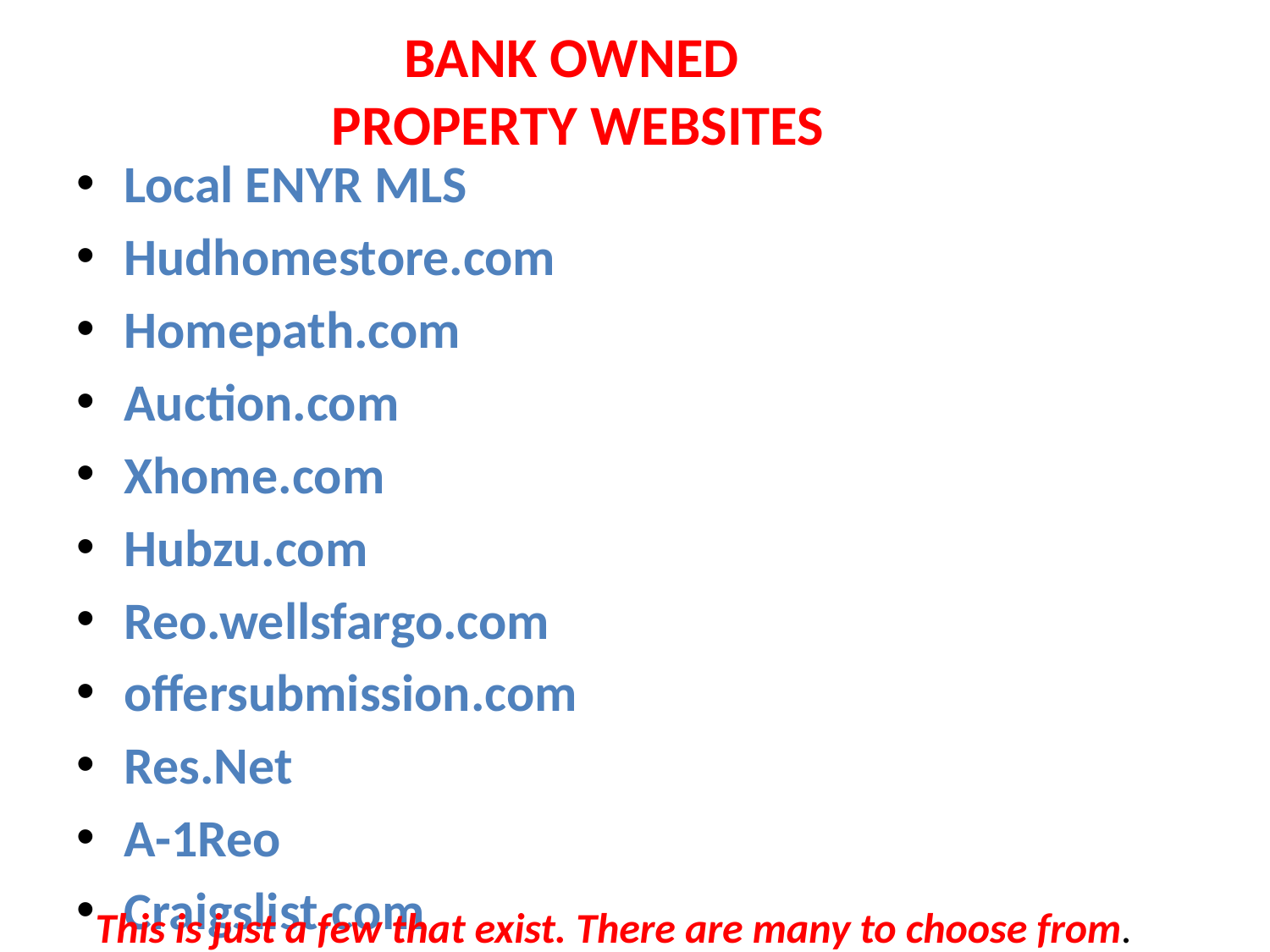

# BANK OWNED PROPERTY WEBSITES
Local ENYR MLS
Hudhomestore.com
Homepath.com
Auction.com
Xhome.com
Hubzu.com
Reo.wellsfargo.com
offersubmission.com
Res.Net
A-1Reo
Craigslist.com

This is just a few that exist. There are many to choose from.